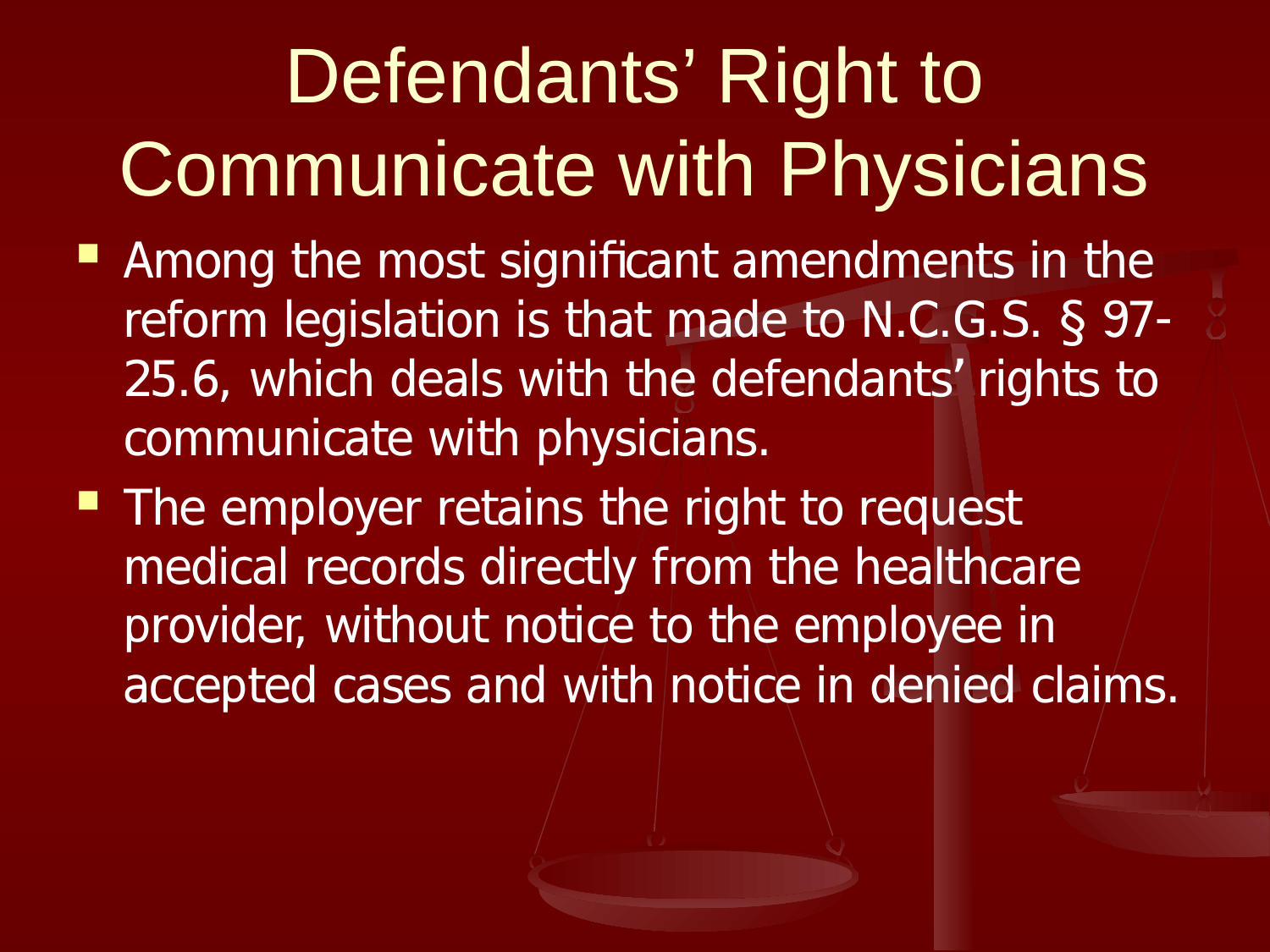

# Defendants’ Right to Communicate with Physicians
Among the most significant amendments in the reform legislation is that made to N.C.G.S. § 97-25.6, which deals with the defendants’ rights to communicate with physicians.
The employer retains the right to request medical records directly from the healthcare provider, without notice to the employee in accepted cases and with notice in denied claims.